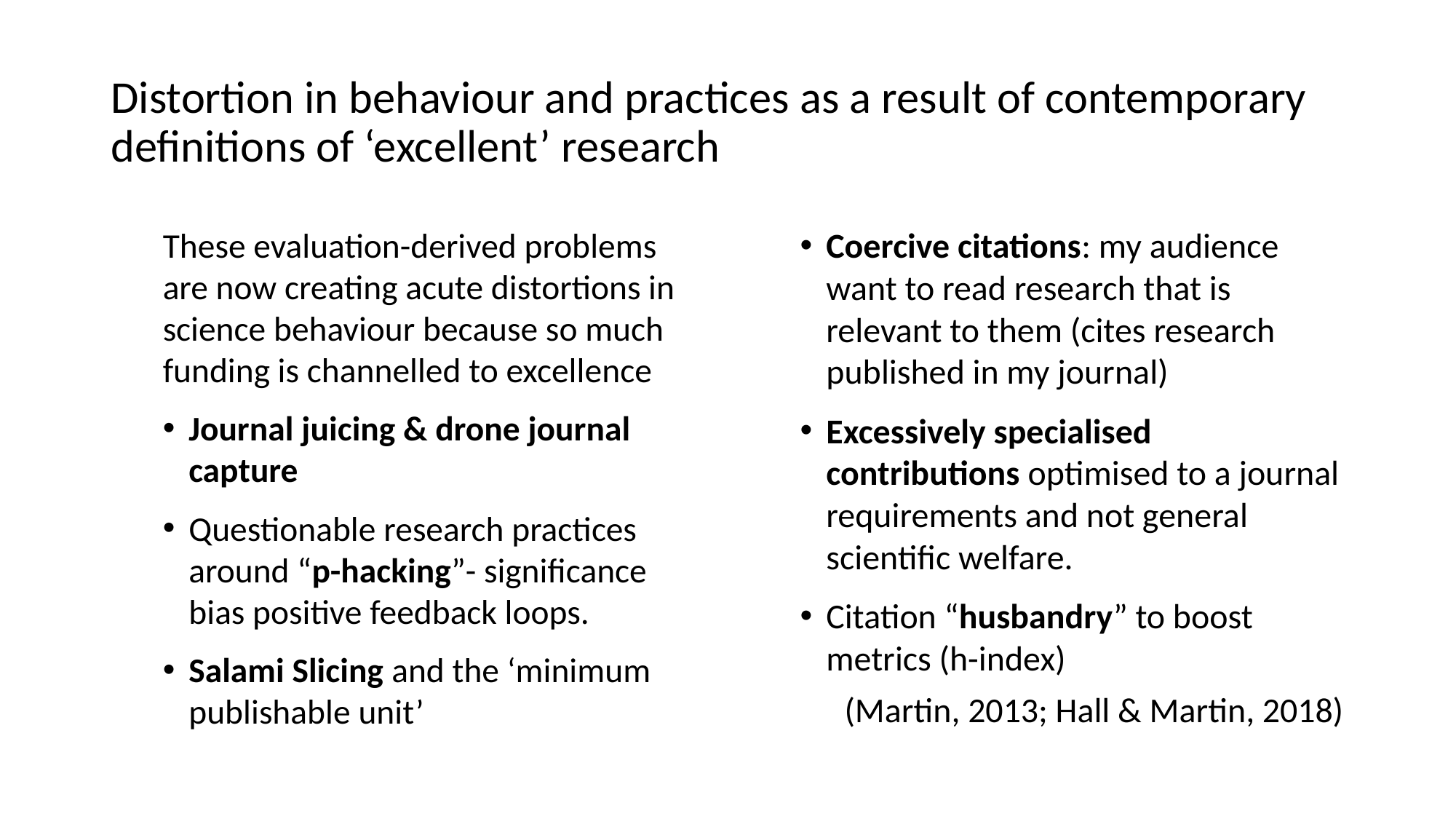

# Distortion in behaviour and practices as a result of contemporary definitions of ‘excellent’ research
These evaluation-derived problems are now creating acute distortions in science behaviour because so much funding is channelled to excellence
Journal juicing & drone journal capture
Questionable research practices around “p-hacking”- significance bias positive feedback loops.
Salami Slicing and the ‘minimum publishable unit’
Coercive citations: my audience want to read research that is relevant to them (cites research published in my journal)
Excessively specialised contributions optimised to a journal requirements and not general scientific welfare.
Citation “husbandry” to boost metrics (h-index)
(Martin, 2013; Hall & Martin, 2018)